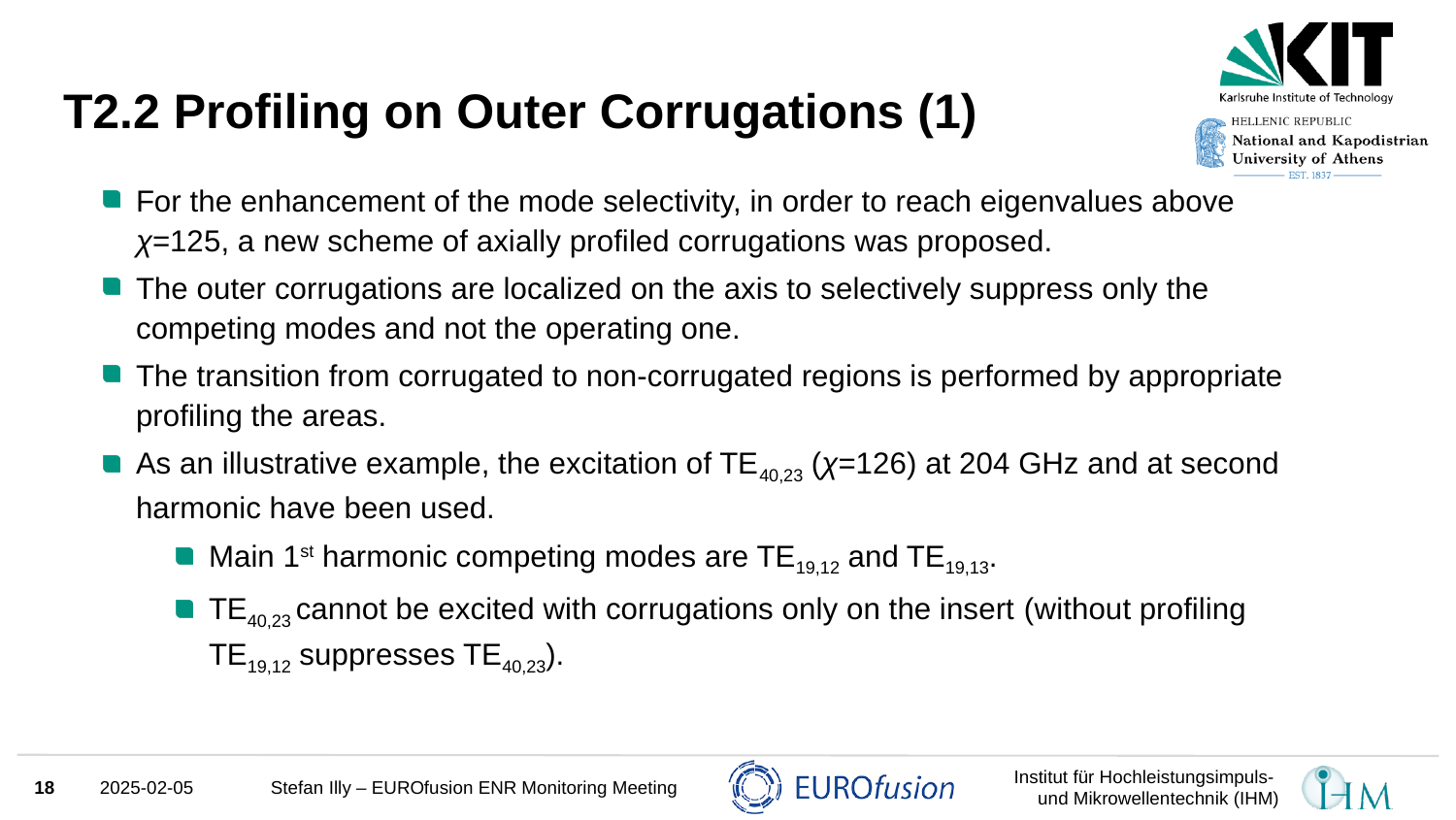

# T2.2 Profiling on Outer Corrugations (1)
For the enhancement of the mode selectivity, in order to reach eigenvalues above χ=125, a new scheme of axially profiled corrugations was proposed.
The outer corrugations are localized on the axis to selectively suppress only the competing modes and not the operating one.
The transition from corrugated to non-corrugated regions is performed by appropriate profiling the areas.
As an illustrative example, the excitation of TE40,23 (χ=126) at 204 GHz and at second harmonic have been used.
Main 1st harmonic competing modes are TE19,12 and TE19,13.
TE40,23 cannot be excited with corrugations only on the insert (without profiling TE19,12 suppresses TE40,23).

18
2025-02-05